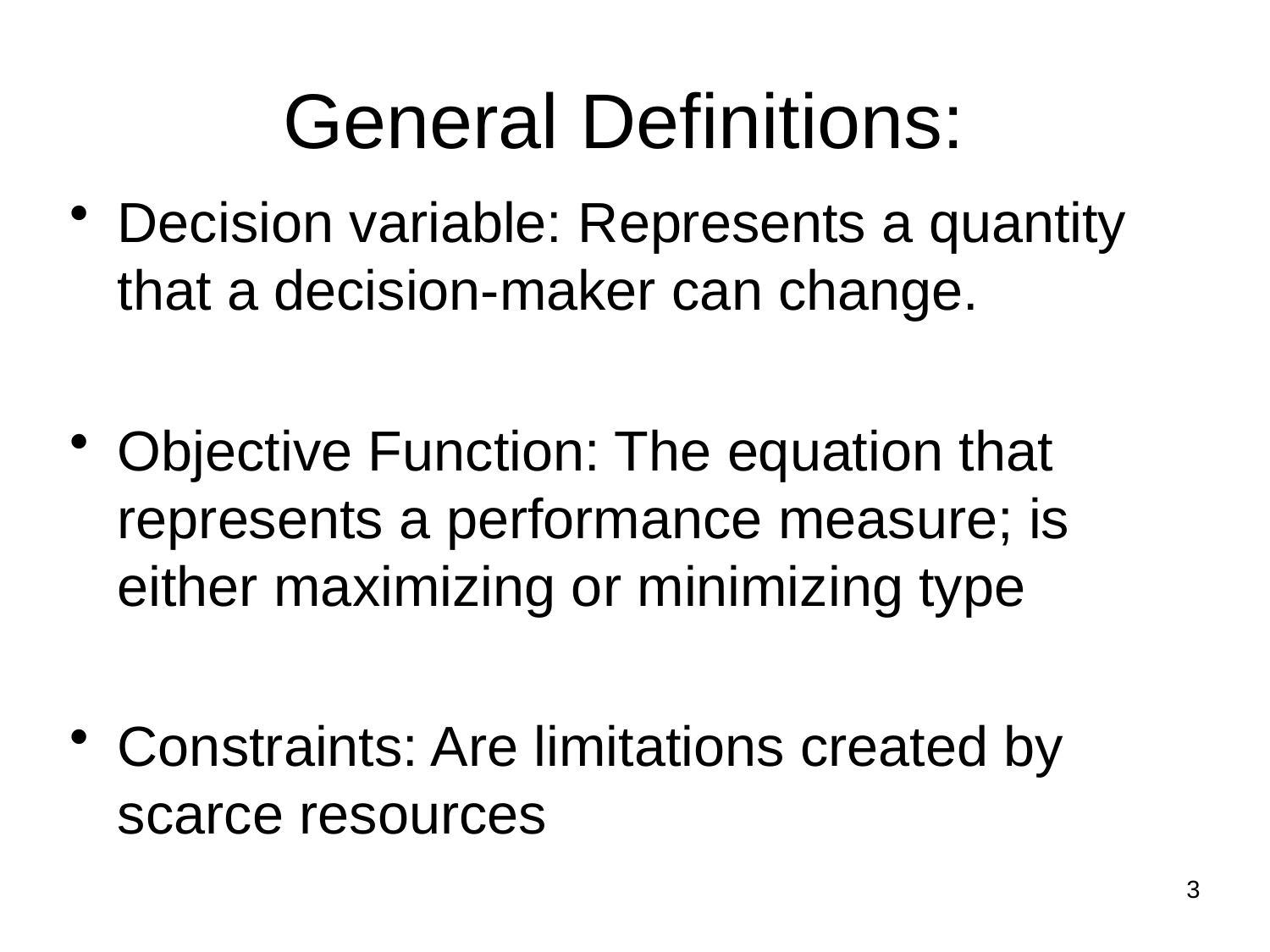

General Definitions:
Decision variable: Represents a quantity that a decision-maker can change.

Objective Function: The equation that represents a performance measure; is either maximizing or minimizing type

Constraints: Are limitations created by scarce resources
3